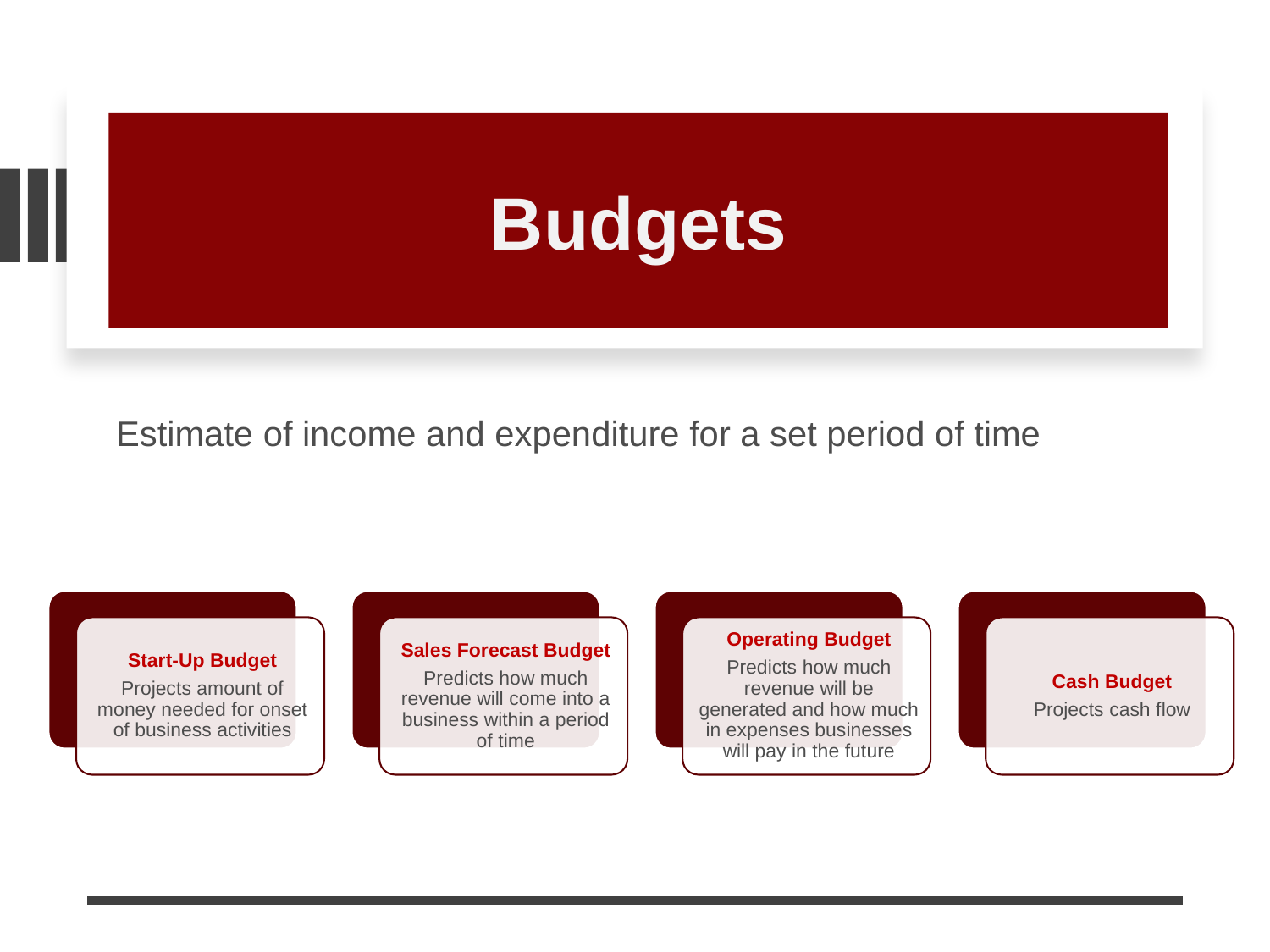

# Budgets

Estimate of income and expenditure for a set period of time
Start-Up Budget
Projects amount of money needed for onset of business activities
Sales Forecast Budget
Predicts how much revenue will come into a business within a period of time
Operating Budget
Predicts how much revenue will be generated and how much in expenses businesses will pay in the future
Cash Budget
Projects cash flow